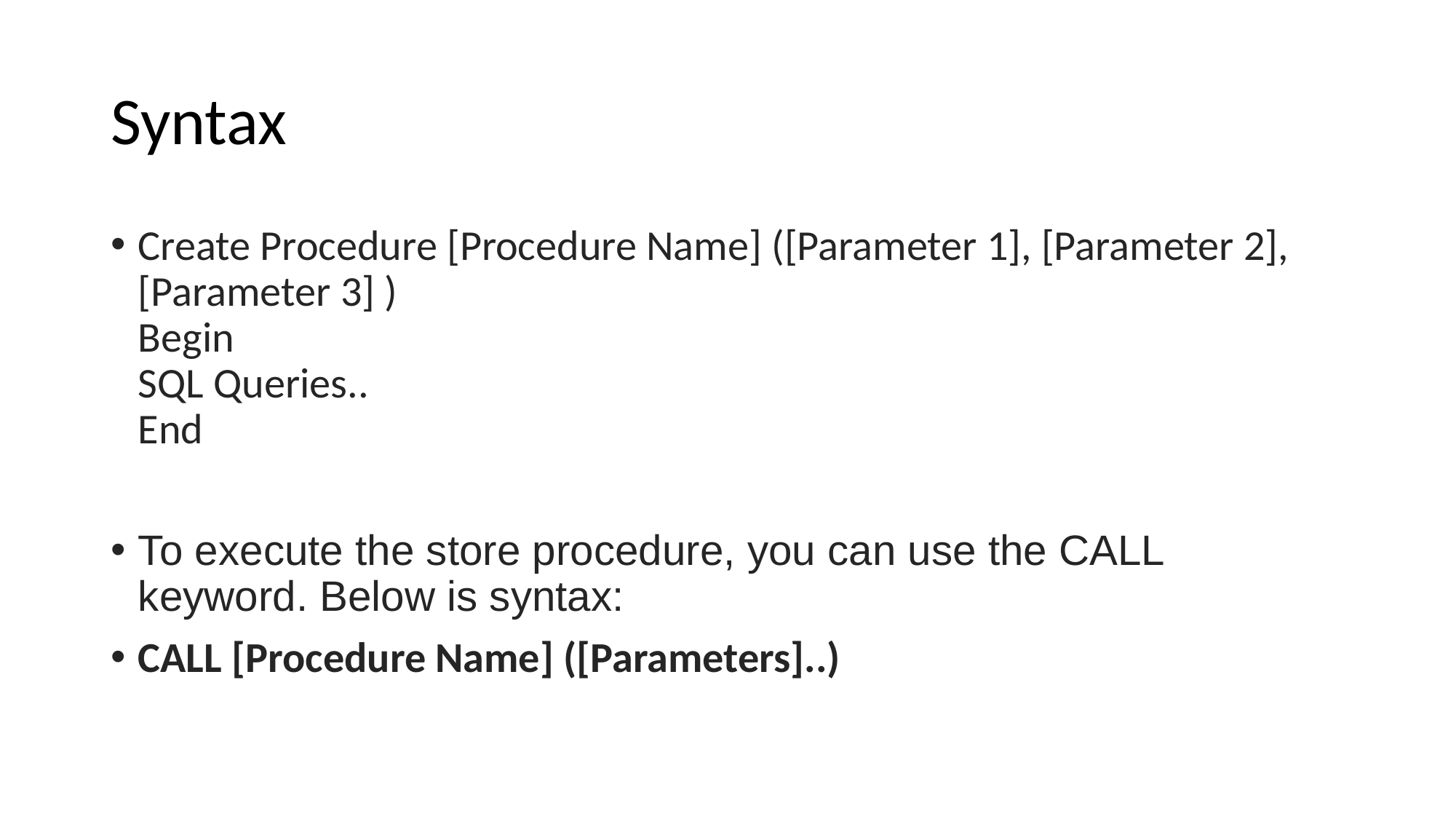

# Syntax
Create Procedure [Procedure Name] ([Parameter 1], [Parameter 2], [Parameter 3] )
Begin
SQL Queries..
End

To execute the store procedure, you can use the CALL keyword. Below is syntax:
CALL [Procedure Name] ([Parameters]..)